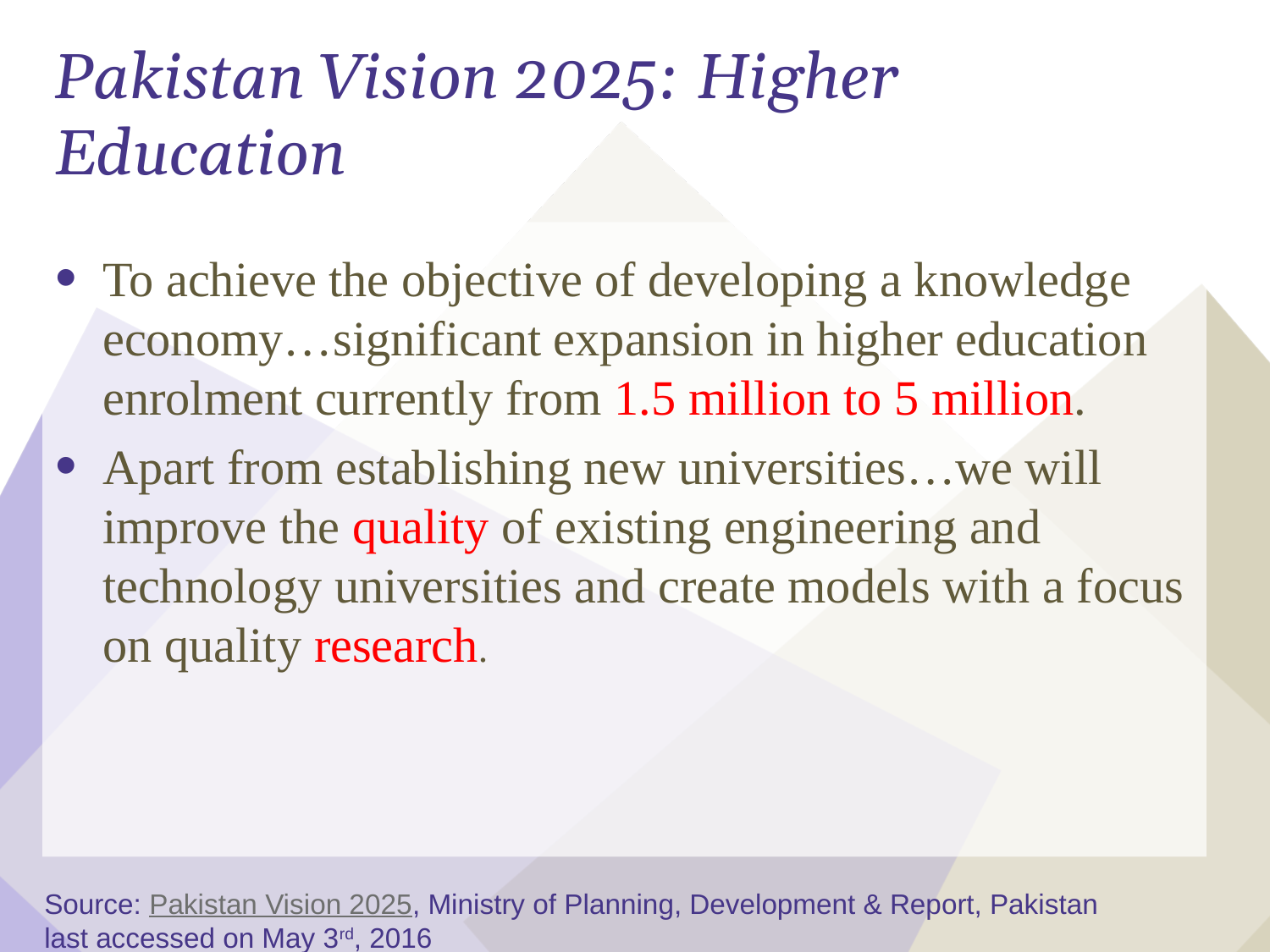

# Pakistan Vision 2025: Higher Education
To achieve the objective of developing a knowledge economy…significant expansion in higher education enrolment currently from 1.5 million to 5 million.
Apart from establishing new universities…we will improve the quality of existing engineering and technology universities and create models with a focus on quality research.
Source: Pakistan Vision 2025, Ministry of Planning, Development & Report, Pakistan last accessed on May 3rd, 2016